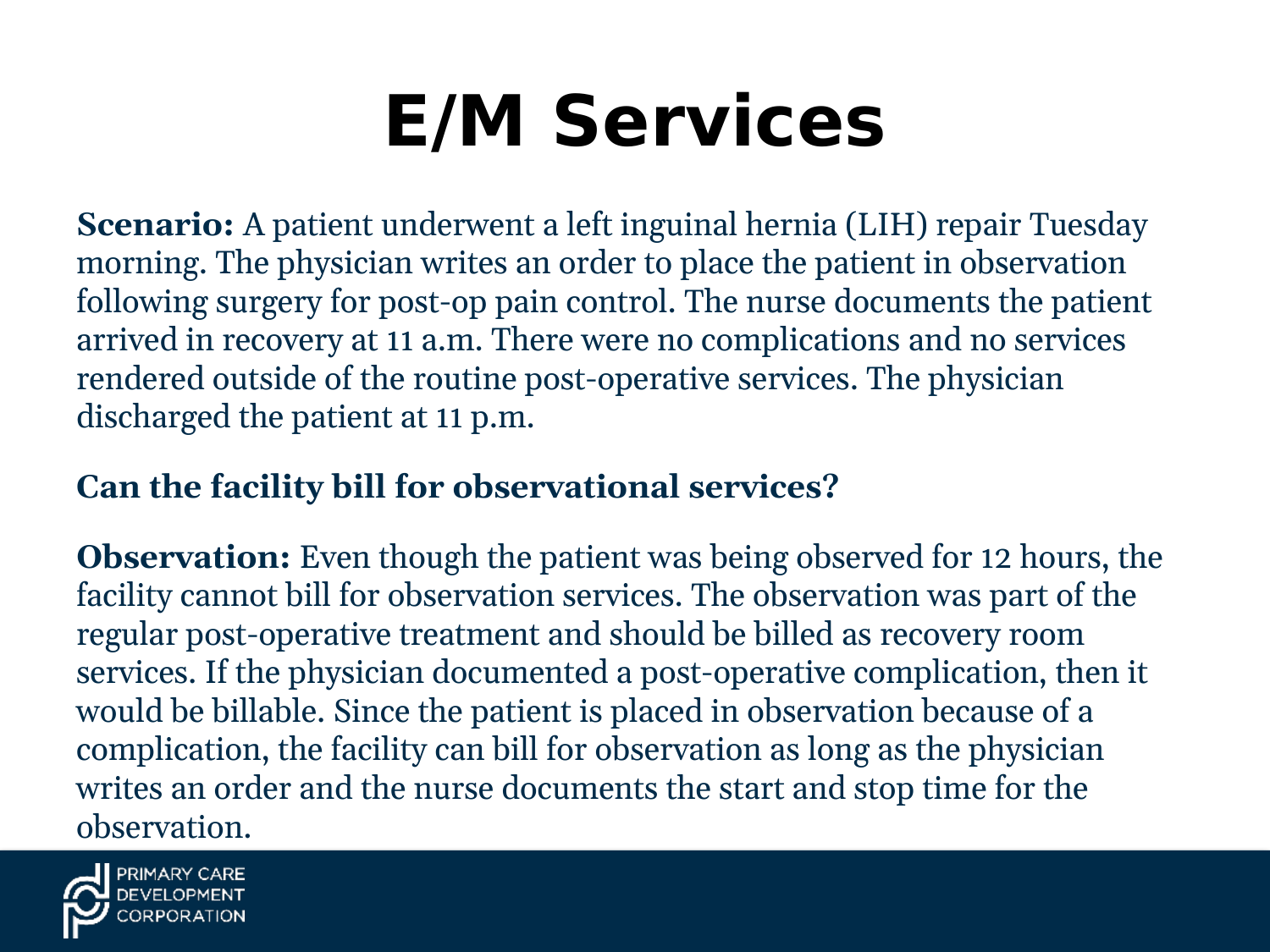

# E/M Services
Scenario: A patient underwent a left inguinal hernia (LIH) repair Tuesday morning. The physician writes an order to place the patient in observation following surgery for post-op pain control. The nurse documents the patient arrived in recovery at 11 a.m. There were no complications and no services rendered outside of the routine post-operative services. The physician discharged the patient at 11 p.m.

Can the facility bill for observational services?

Observation: Even though the patient was being observed for 12 hours, the facility cannot bill for observation services. The observation was part of the regular post-operative treatment and should be billed as recovery room services. If the physician documented a post-operative complication, then it would be billable. Since the patient is placed in observation because of a complication, the facility can bill for observation as long as the physician writes an order and the nurse documents the start and stop time for the observation.